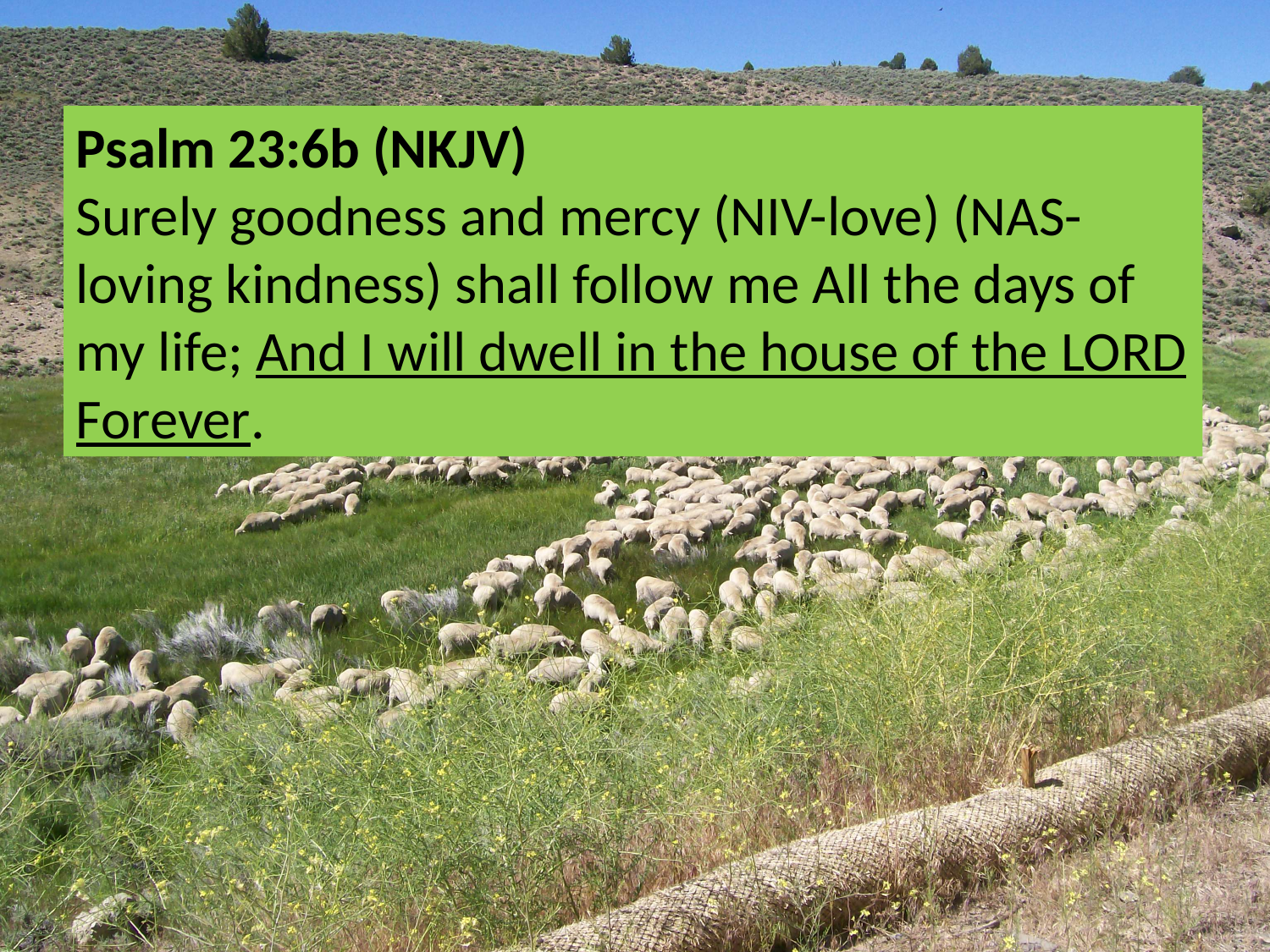

Psalm 23:6b (NKJV)
Surely goodness and mercy (NIV-love) (NAS-loving kindness) shall follow me All the days of my life; And I will dwell in the house of the LORD Forever.